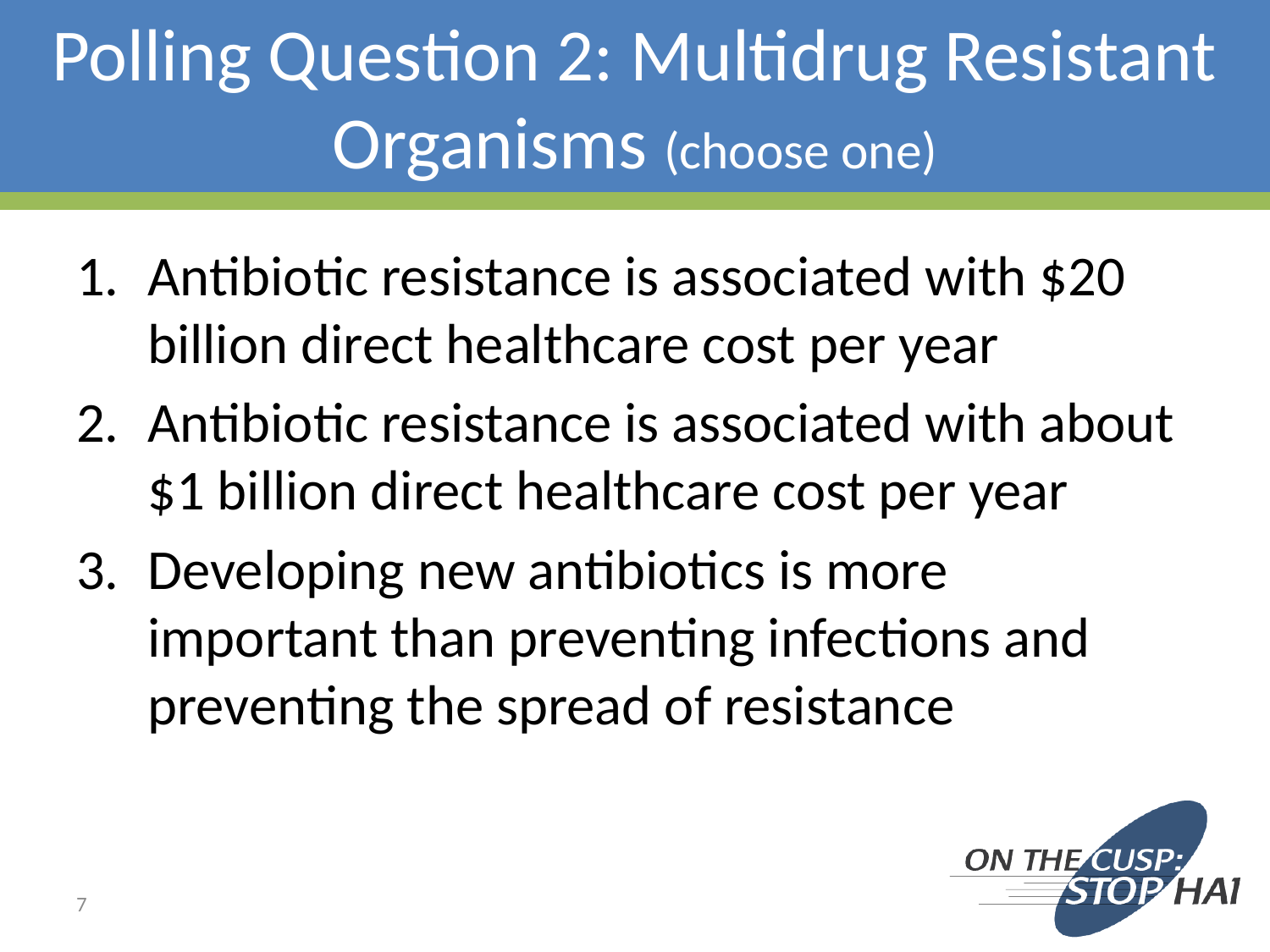

# Polling Question 2: Multidrug Resistant Organisms (choose one)
Antibiotic resistance is associated with $20 billion direct healthcare cost per year
Antibiotic resistance is associated with about $1 billion direct healthcare cost per year
Developing new antibiotics is more important than preventing infections and preventing the spread of resistance
7